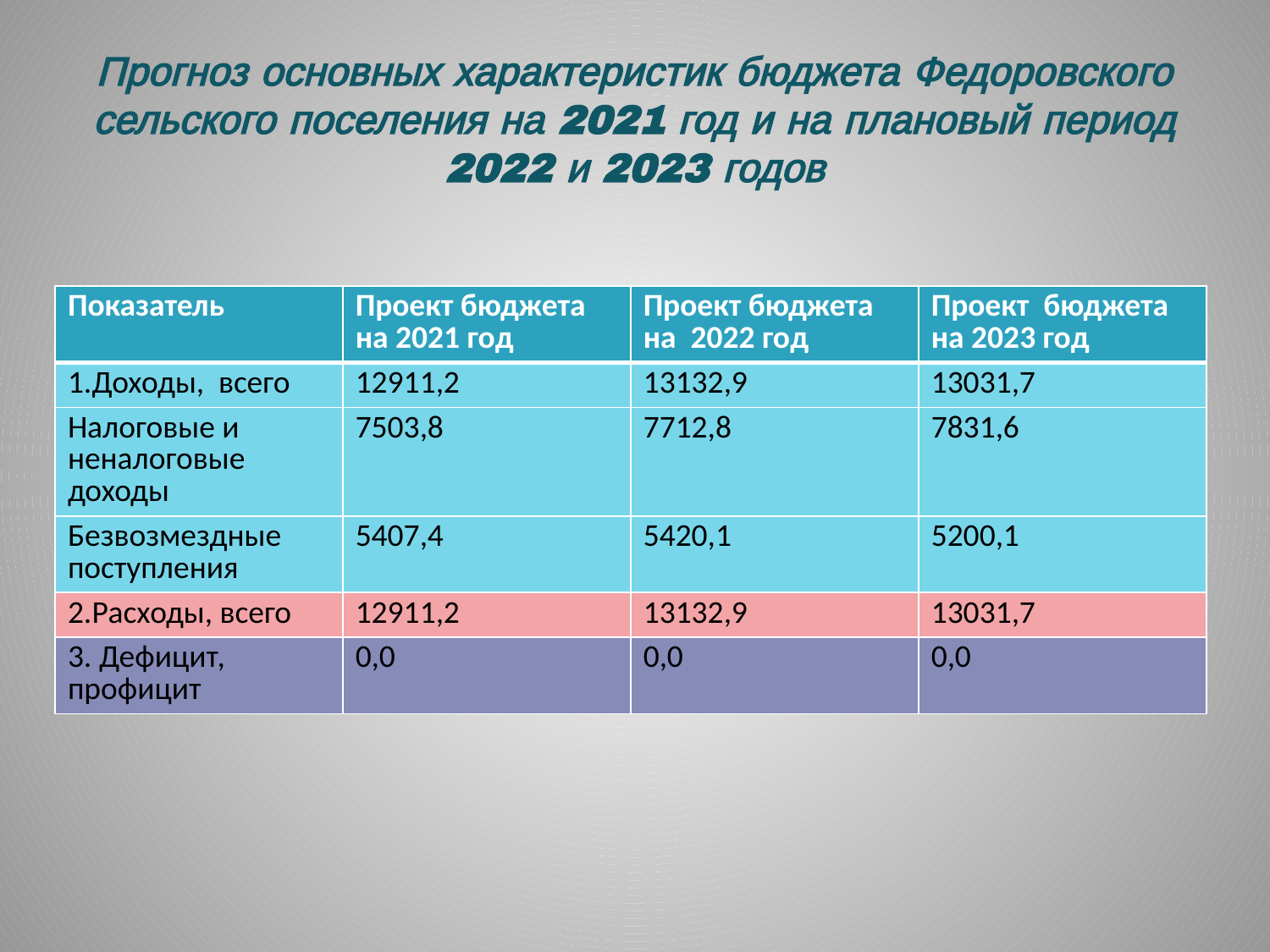

# Прогноз основных характеристик бюджета Федоровского сельского поселения на 2021 год и на плановый период 2022 и 2023 годов
| Показатель | Проект бюджета на 2021 год | Проект бюджета на 2022 год | Проект бюджета на 2023 год |
| --- | --- | --- | --- |
| 1.Доходы, всего | 12911,2 | 13132,9 | 13031,7 |
| Налоговые и неналоговые доходы | 7503,8 | 7712,8 | 7831,6 |
| Безвозмездные поступления | 5407,4 | 5420,1 | 5200,1 |
| 2.Расходы, всего | 12911,2 | 13132,9 | 13031,7 |
| 3. Дефицит, профицит | 0,0 | 0,0 | 0,0 |